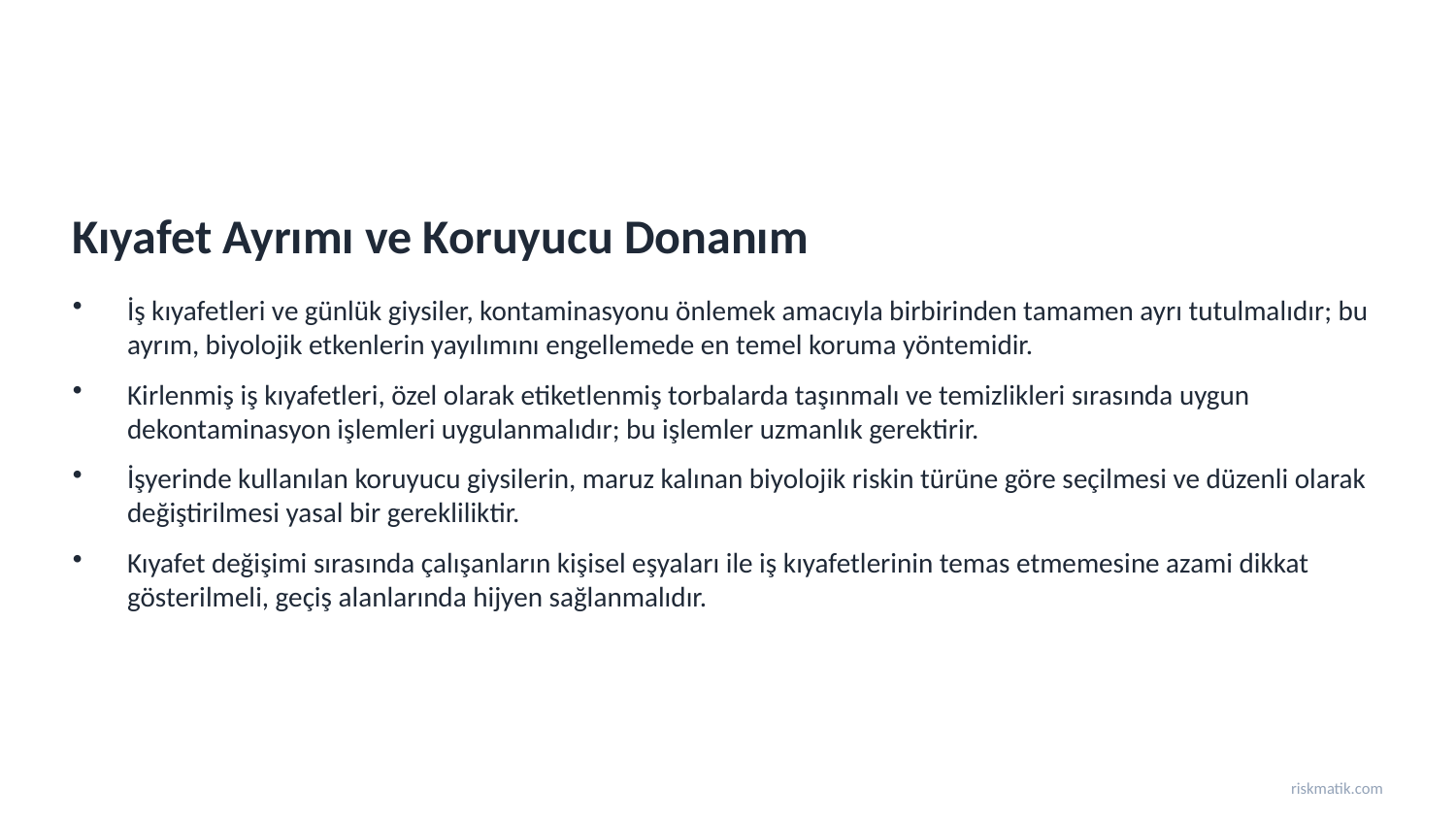

Kıyafet Ayrımı ve Koruyucu Donanım
İş kıyafetleri ve günlük giysiler, kontaminasyonu önlemek amacıyla birbirinden tamamen ayrı tutulmalıdır; bu ayrım, biyolojik etkenlerin yayılımını engellemede en temel koruma yöntemidir.
Kirlenmiş iş kıyafetleri, özel olarak etiketlenmiş torbalarda taşınmalı ve temizlikleri sırasında uygun dekontaminasyon işlemleri uygulanmalıdır; bu işlemler uzmanlık gerektirir.
İşyerinde kullanılan koruyucu giysilerin, maruz kalınan biyolojik riskin türüne göre seçilmesi ve düzenli olarak değiştirilmesi yasal bir gerekliliktir.
Kıyafet değişimi sırasında çalışanların kişisel eşyaları ile iş kıyafetlerinin temas etmemesine azami dikkat gösterilmeli, geçiş alanlarında hijyen sağlanmalıdır.
riskmatik.com